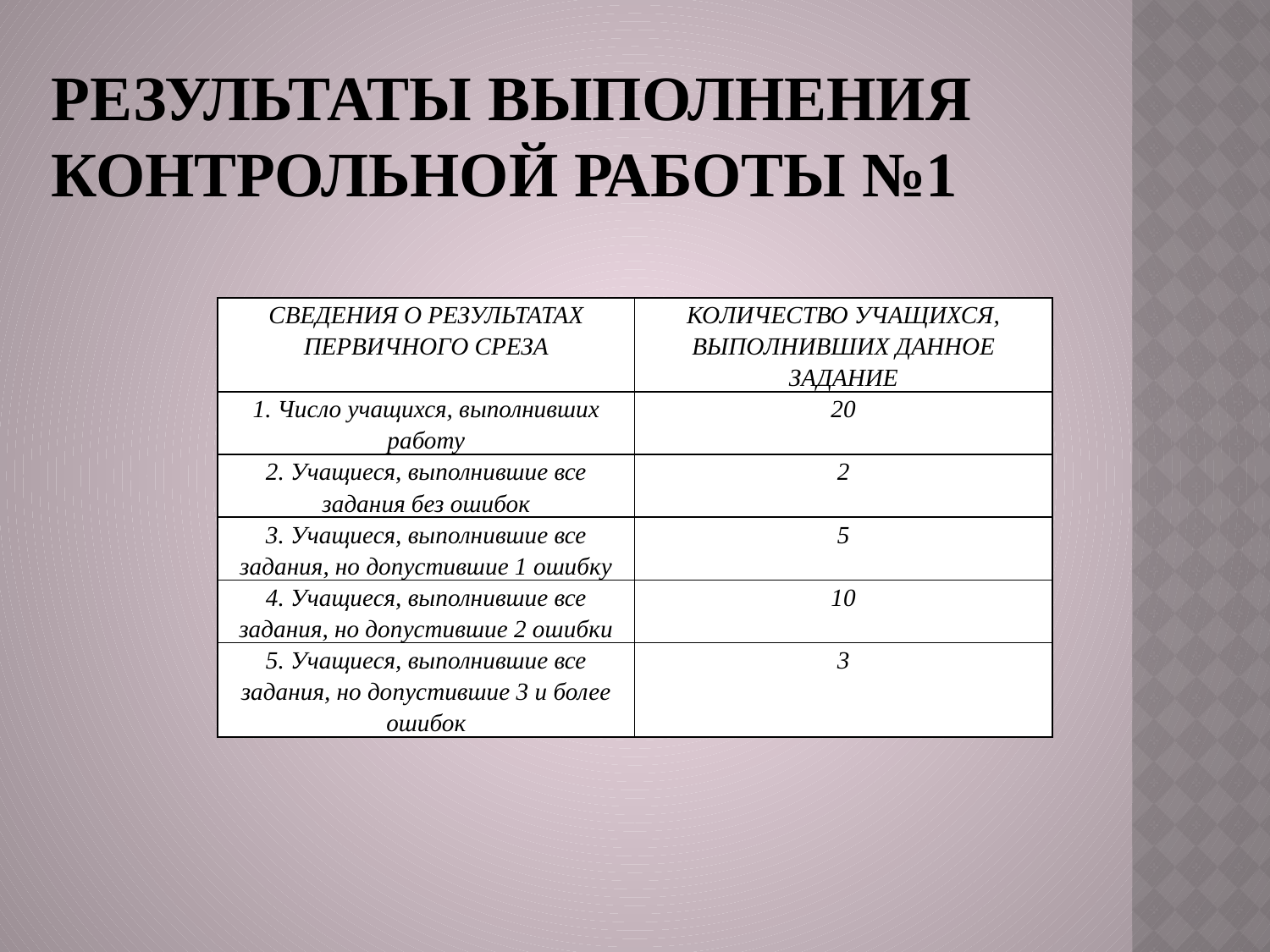

# Результаты выполнения контрольной работы №1
| СВЕДЕНИЯ О РЕЗУЛЬТАТАХ ПЕРВИЧНОГО СРЕЗА | КОЛИЧЕСТВО УЧАЩИХСЯ, ВЫПОЛНИВШИХ ДАННОЕ ЗАДАНИЕ |
| --- | --- |
| 1. Число учащихся, выполнивших работу | 20 |
| 2. Учащиеся, выполнившие все задания без ошибок | 2 |
| 3. Учащиеся, выполнившие все задания, но допустившие 1 ошибку | 5 |
| 4. Учащиеся, выполнившие все задания, но допустившие 2 ошибки | 10 |
| 5. Учащиеся, выполнившие все задания, но допустившие 3 и более ошибок | 3 |